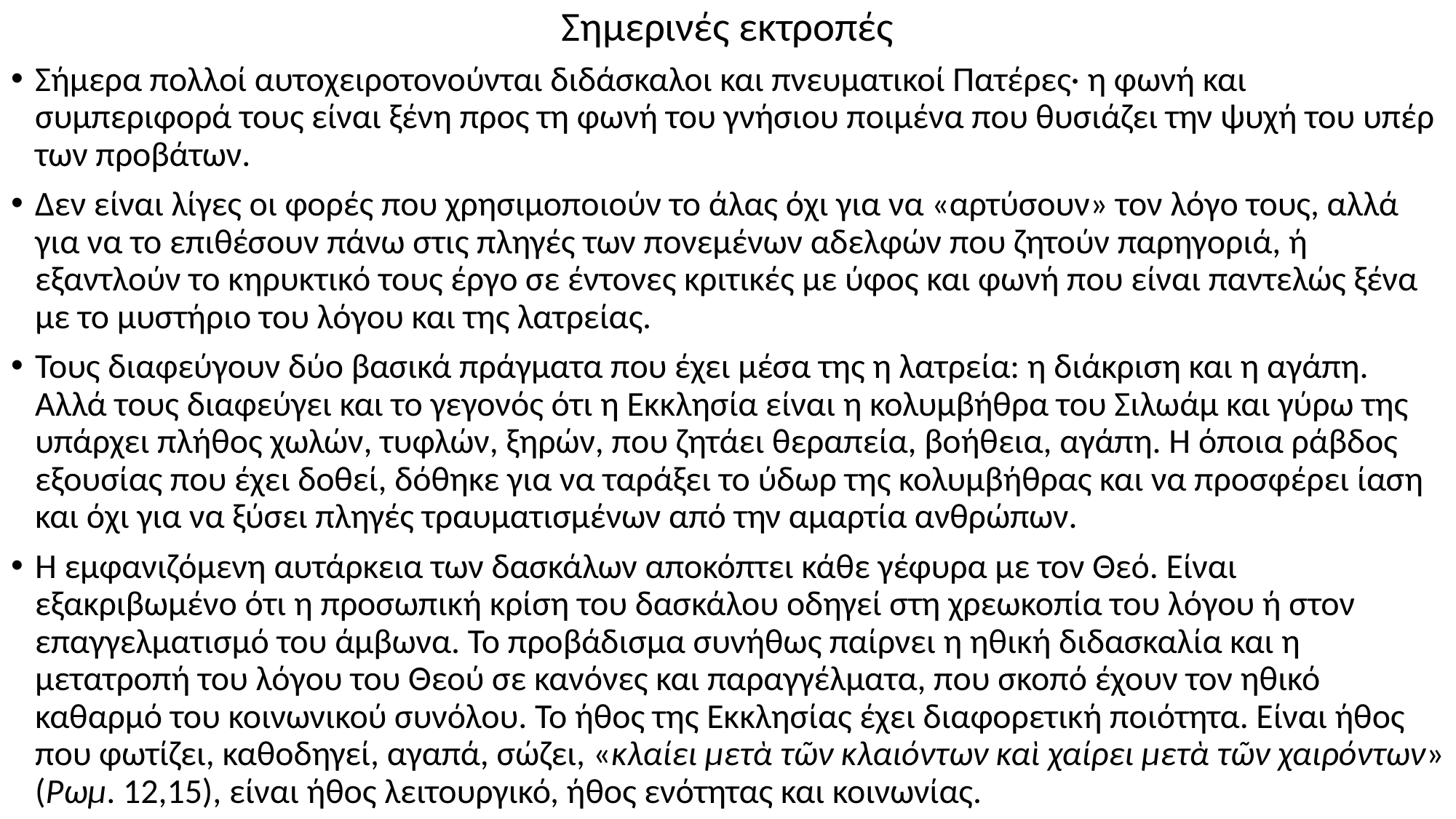

# Σημερινές εκτροπές
Σήμερα πολλοί αυτοχειροτονούνται διδάσκαλοι και πνευματικοί Πατέρες· η φωνή και συμπεριφορά τους είναι ξένη προς τη φωνή του γνήσιου ποιμένα που θυσιάζει την ψυχή του υπέρ των προβάτων.
Δεν είναι λίγες οι φορές που χρησιμοποιούν το άλας όχι για να «αρτύσουν» τον λόγο τους, αλλά για να το επιθέσουν πάνω στις πληγές των πονεμένων αδελφών που ζητούν παρηγοριά, ή εξαντλούν το κηρυκτικό τους έργο σε έντονες κριτικές με ύφος και φωνή που είναι παντελώς ξένα με το μυστήριο του λόγου και της λατρείας.
Τους διαφεύγουν δύο βασικά πράγματα που έχει μέσα της η λατρεία: η διάκριση και η αγάπη. Αλλά τους διαφεύγει και το γεγονός ότι η Εκκλησία είναι η κολυμβήθρα του Σιλωάμ και γύρω της υπάρχει πλήθος χωλών, τυφλών, ξηρών, που ζητάει θεραπεία, βοήθεια, αγάπη. Η όποια ράβδος εξουσίας που έχει δοθεί, δόθηκε για να ταράξει το ύδωρ της κολυμβήθρας και να προσφέρει ίαση και όχι για να ξύσει πληγές τραυματισμένων από την αμαρτία ανθρώπων.
Η εμφανιζόμενη αυτάρκεια των δασκάλων αποκόπτει κάθε γέφυρα με τον Θεό. Είναι εξακριβωμένο ότι η προσωπική κρίση του δασκάλου οδηγεί στη χρεωκοπία του λόγου ή στον επαγγελματισμό του άμβωνα. Το προβάδισμα συνήθως παίρνει η ηθική διδασκαλία και η μετατροπή του λόγου του Θεού σε κανόνες και παραγγέλματα, που σκοπό έχουν τον ηθικό καθαρμό του κοινωνικού συνόλου. Το ήθος της Εκκλησίας έχει διαφορετική ποιότητα. Είναι ήθος που φωτίζει, καθοδηγεί, αγαπά, σώζει, «κλαίει μετὰ τῶν κλαιόντων καὶ χαίρει μετὰ τῶν χαιρόντων» (Ρωμ. 12,15), είναι ήθος λειτουργικό, ήθος ενότητας και κοινωνίας.